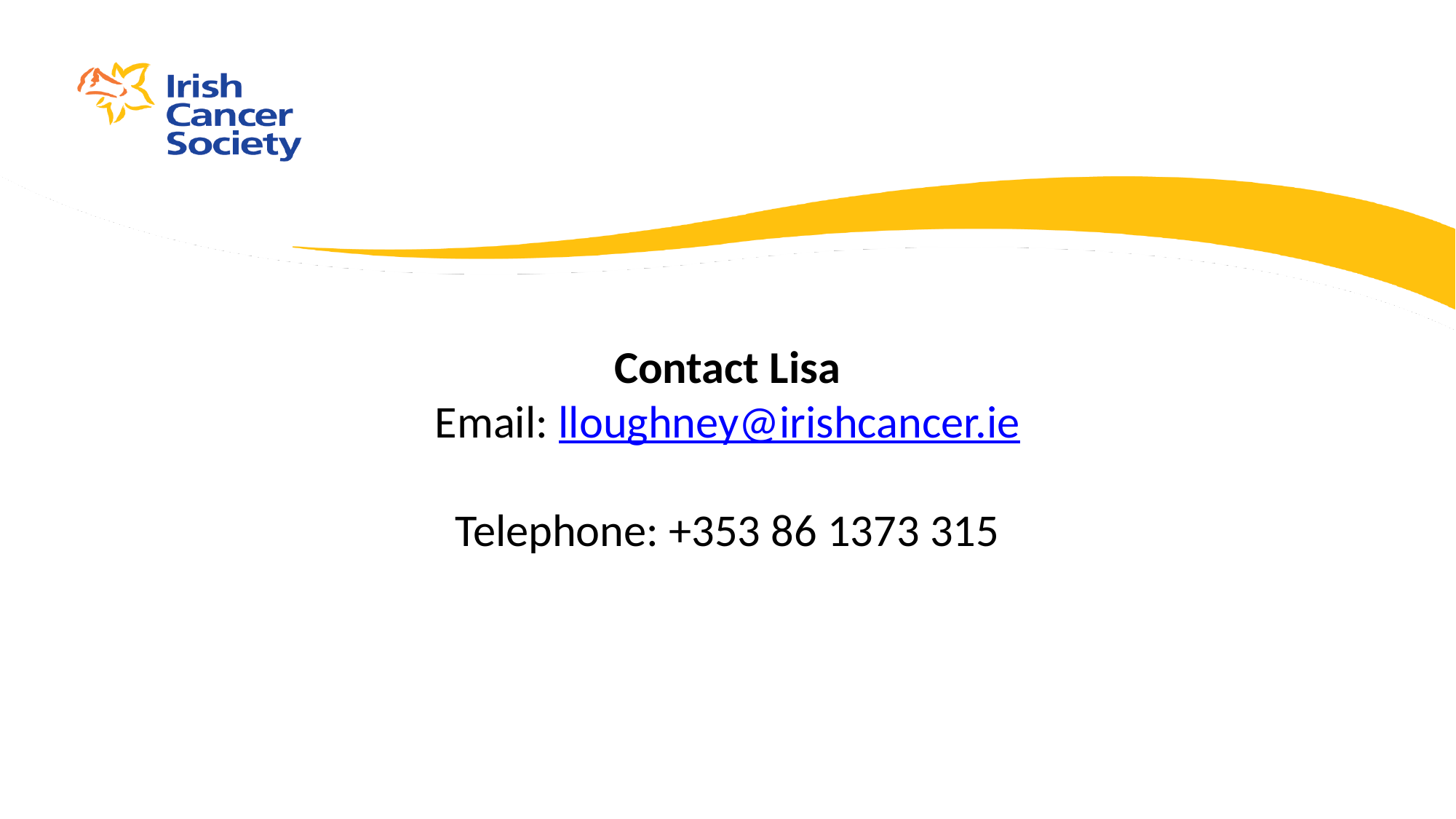

#
Contact Lisa
Email: lloughney@irishcancer.ie

Telephone: +353 86 1373 315